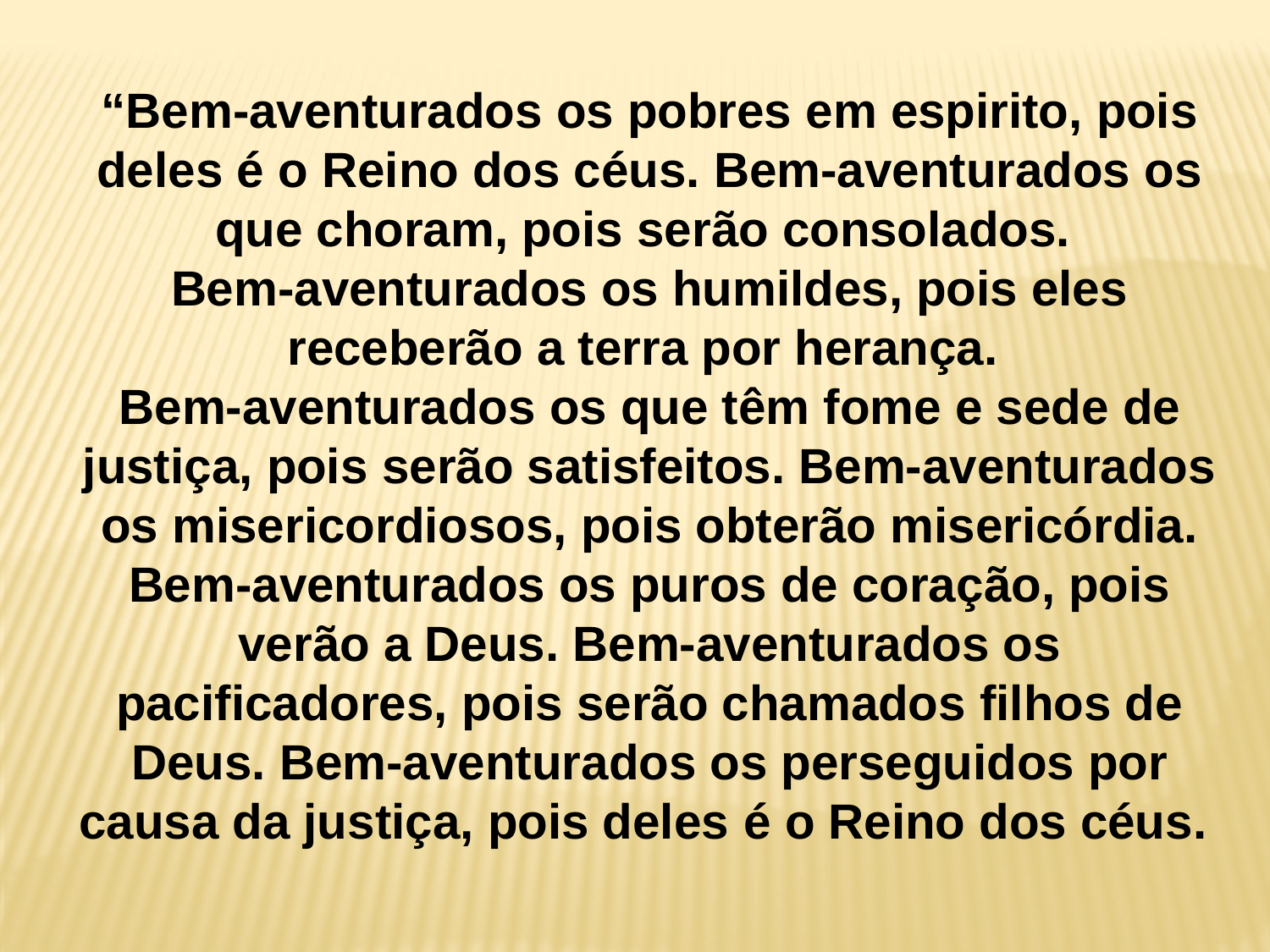

“Bem-aventurados os pobres em espirito, pois deles é o Reino dos céus. Bem-aventurados os que choram, pois serão consolados.
Bem-aventurados os humildes, pois eles receberão a terra por herança.
Bem-aventurados os que têm fome e sede de justiça, pois serão satisfeitos. Bem-aventurados os misericordiosos, pois obterão misericórdia. Bem-aventurados os puros de coração, pois verão a Deus. Bem-aventurados os pacificadores, pois serão chamados filhos de Deus. Bem-aventurados os perseguidos por causa da justiça, pois deles é o Reino dos céus.